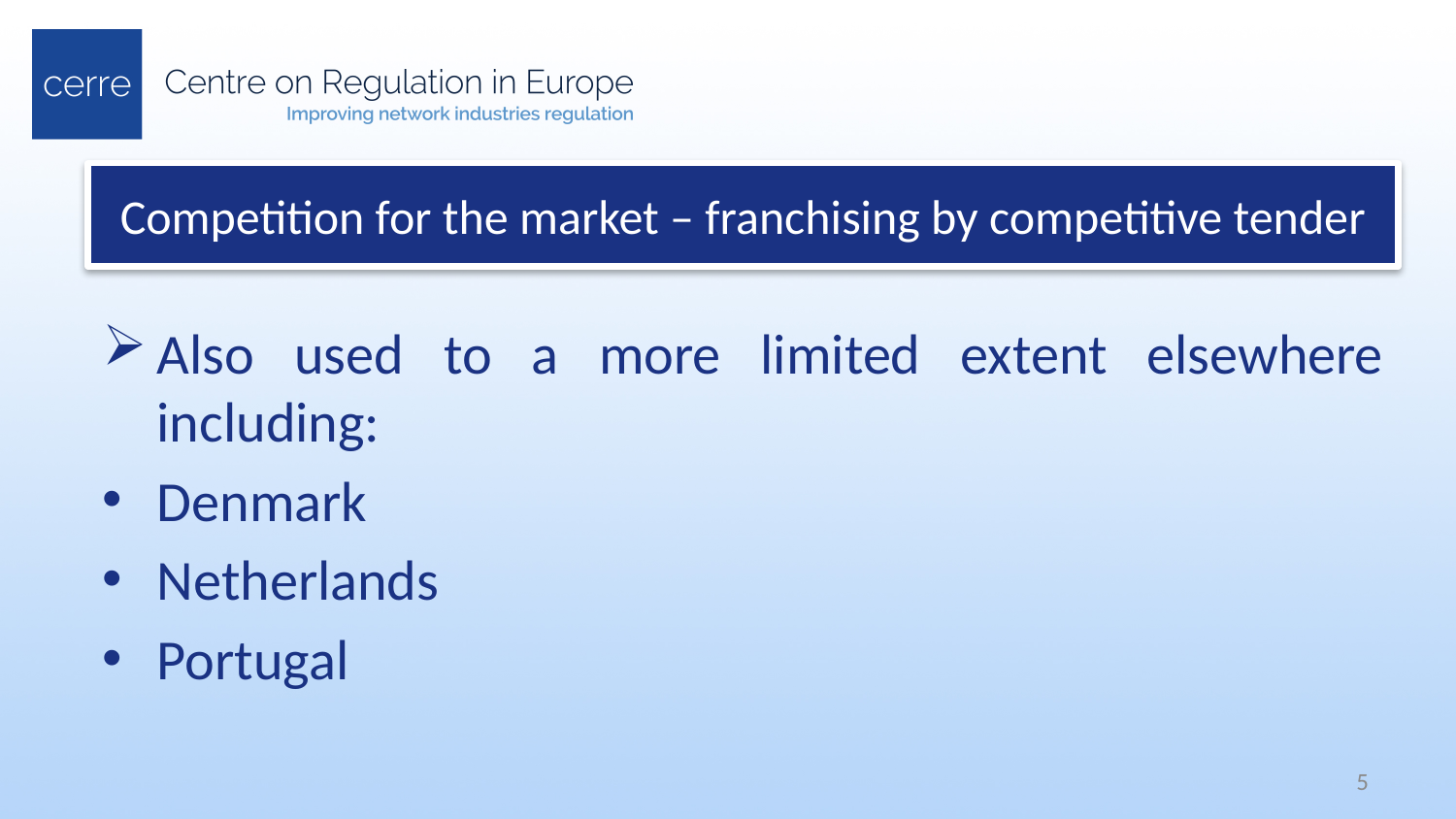

# Competition for the market – franchising by competitive tender
Also used to a more limited extent elsewhere including:
Denmark
Netherlands
Portugal

5